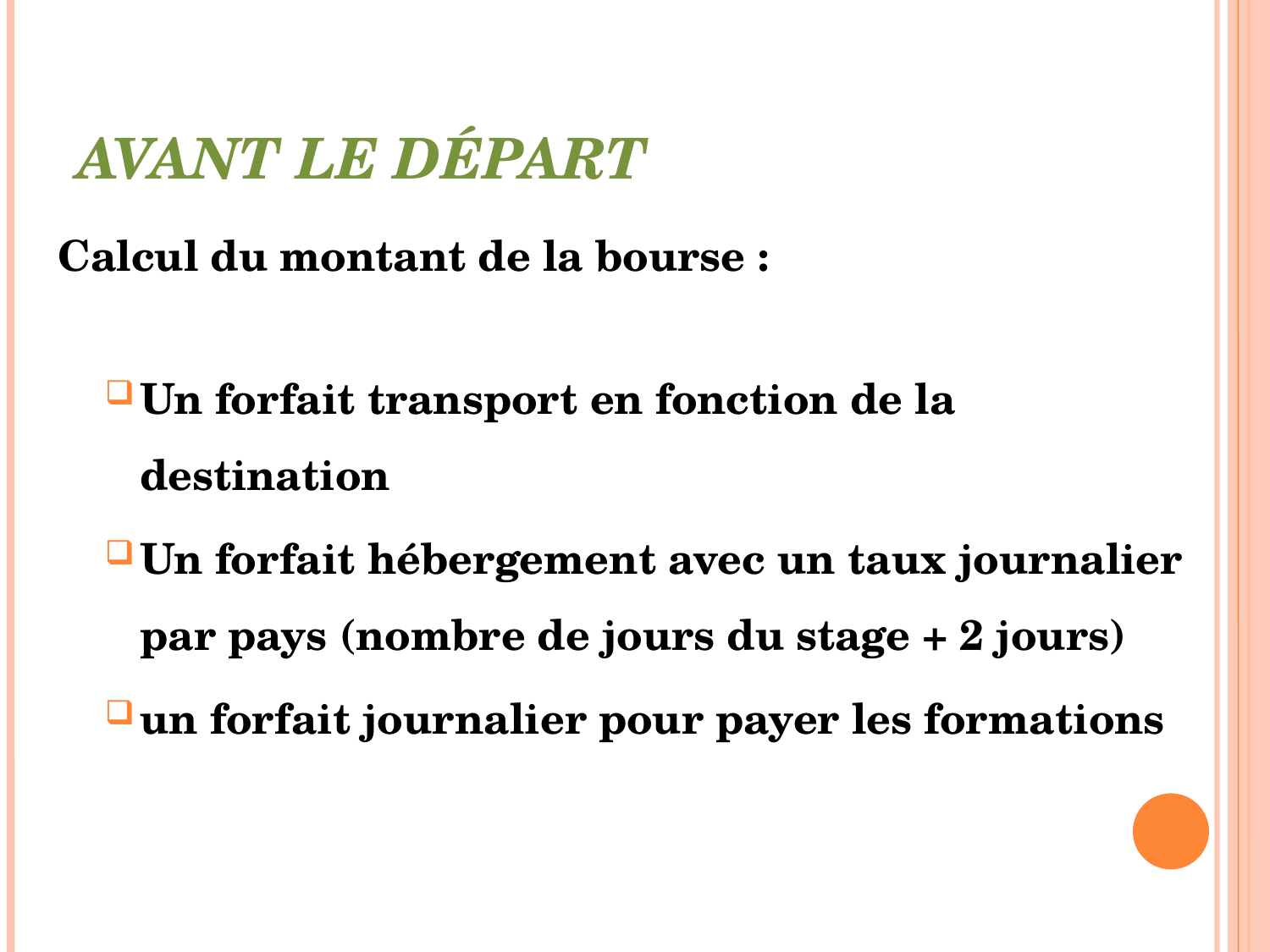

# AVANT LE DÉPART
Calcul du montant de la bourse :

Un forfait transport en fonction de la  destination
Un forfait hébergement avec un taux journalier par pays (nombre de jours du stage + 2 jours)
un forfait journalier pour payer les formations